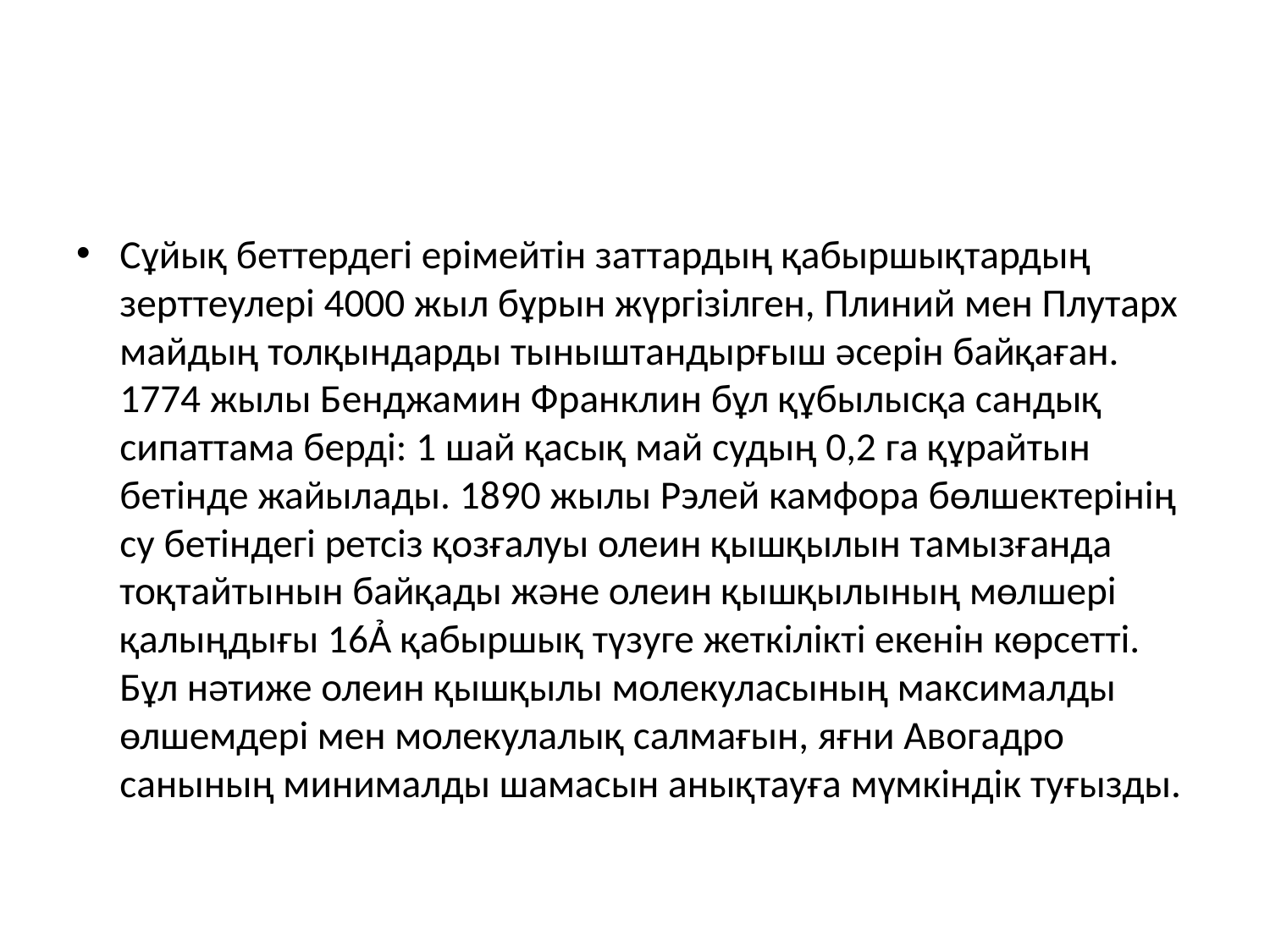

#
Сұйық беттердегі ерімейтін заттардың қабыршықтардың зерттеулері 4000 жыл бұрын жүргізілген, Плиний мен Плутарх майдың толқындарды тыныштандырғыш әсерін байқаған. 1774 жылы Бенджамин Франклин бұл құбылысқа сандық сипаттама берді: 1 шай қасық май судың 0,2 га құрайтын бетінде жайылады. 1890 жылы Рэлей камфора бөлшектерінің су бетіндегі ретсіз қозғалуы олеин қышқылын тамызғанда тоқтайтынын байқады және олеин қышқылының мөлшері қалыңдығы 16Ả қабыршық түзуге жеткілікті екенін көрсетті. Бұл нәтиже олеин қышқылы молекуласының максималды өлшемдері мен молекулалық салмағын, яғни Авогадро санының минималды шамасын анықтауға мүмкіндік туғызды.